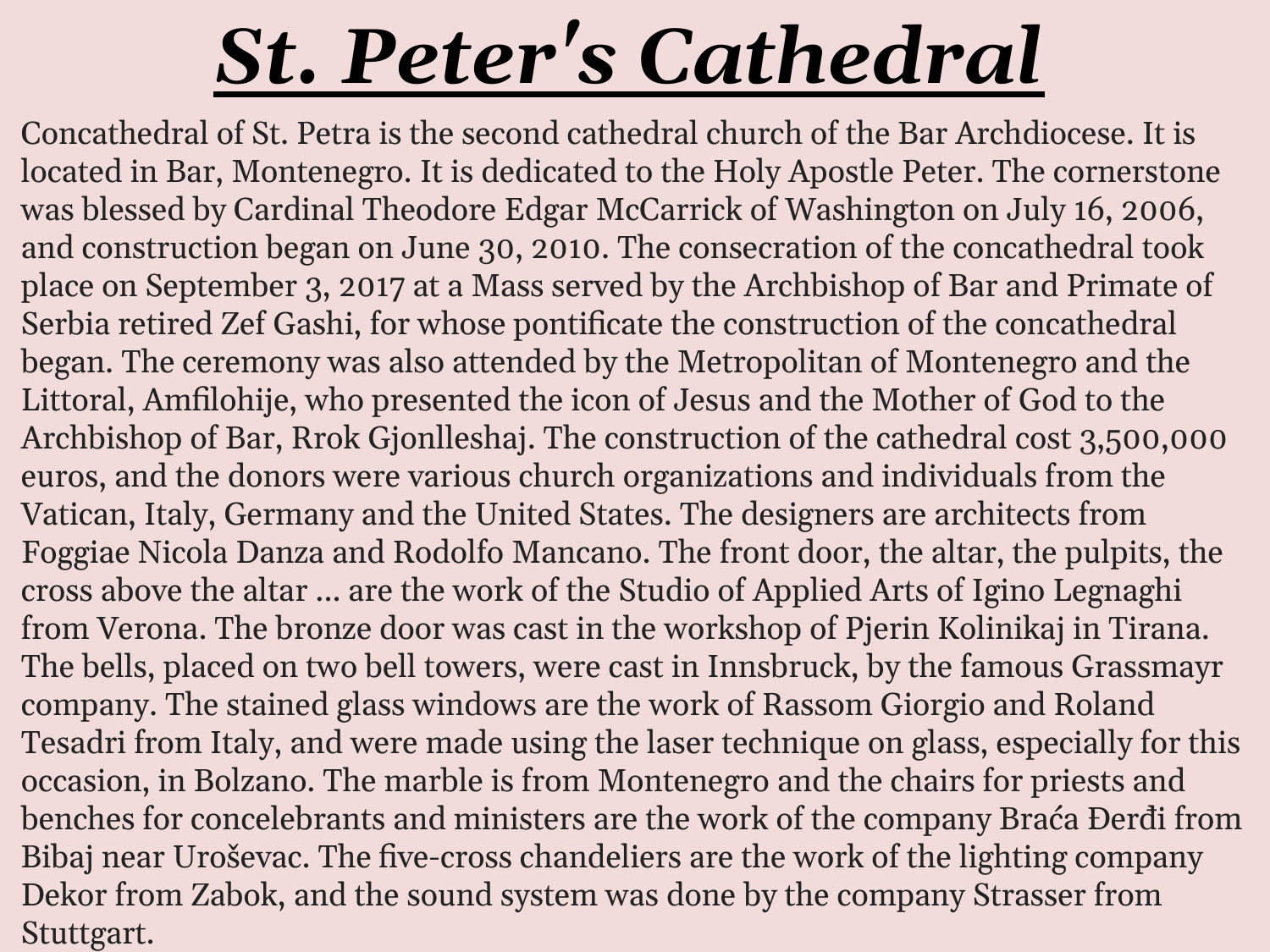

St. Peter's Cathedral
Concathedral of St. Petra is the second cathedral church of the Bar Archdiocese. It is located in Bar, Montenegro. It is dedicated to the Holy Apostle Peter. The cornerstone was blessed by Cardinal Theodore Edgar McCarrick of Washington on July 16, 2006, and construction began on June 30, 2010. The consecration of the concathedral took place on September 3, 2017 at a Mass served by the Archbishop of Bar and Primate of Serbia retired Zef Gashi, for whose pontificate the construction of the concathedral began. The ceremony was also attended by the Metropolitan of Montenegro and the Littoral, Amfilohije, who presented the icon of Jesus and the Mother of God to the Archbishop of Bar, Rrok Gjonlleshaj. The construction of the cathedral cost 3,500,000 euros, and the donors were various church organizations and individuals from the Vatican, Italy, Germany and the United States. The designers are architects from Foggiae Nicola Danza and Rodolfo Mancano. The front door, the altar, the pulpits, the cross above the altar ... are the work of the Studio of Applied Arts of Igino Legnaghi from Verona. The bronze door was cast in the workshop of Pjerin Kolinikaj in Tirana. The bells, placed on two bell towers, were cast in Innsbruck, by the famous Grassmayr company. The stained glass windows are the work of Rassom Giorgio and Roland Tesadri from Italy, and were made using the laser technique on glass, especially for this occasion, in Bolzano. The marble is from Montenegro and the chairs for priests and benches for concelebrants and ministers are the work of the company Braća Đerđi from Bibaj near Uroševac. The five-cross chandeliers are the work of the lighting company Dekor from Zabok, and the sound system was done by the company Strasser from Stuttgart.